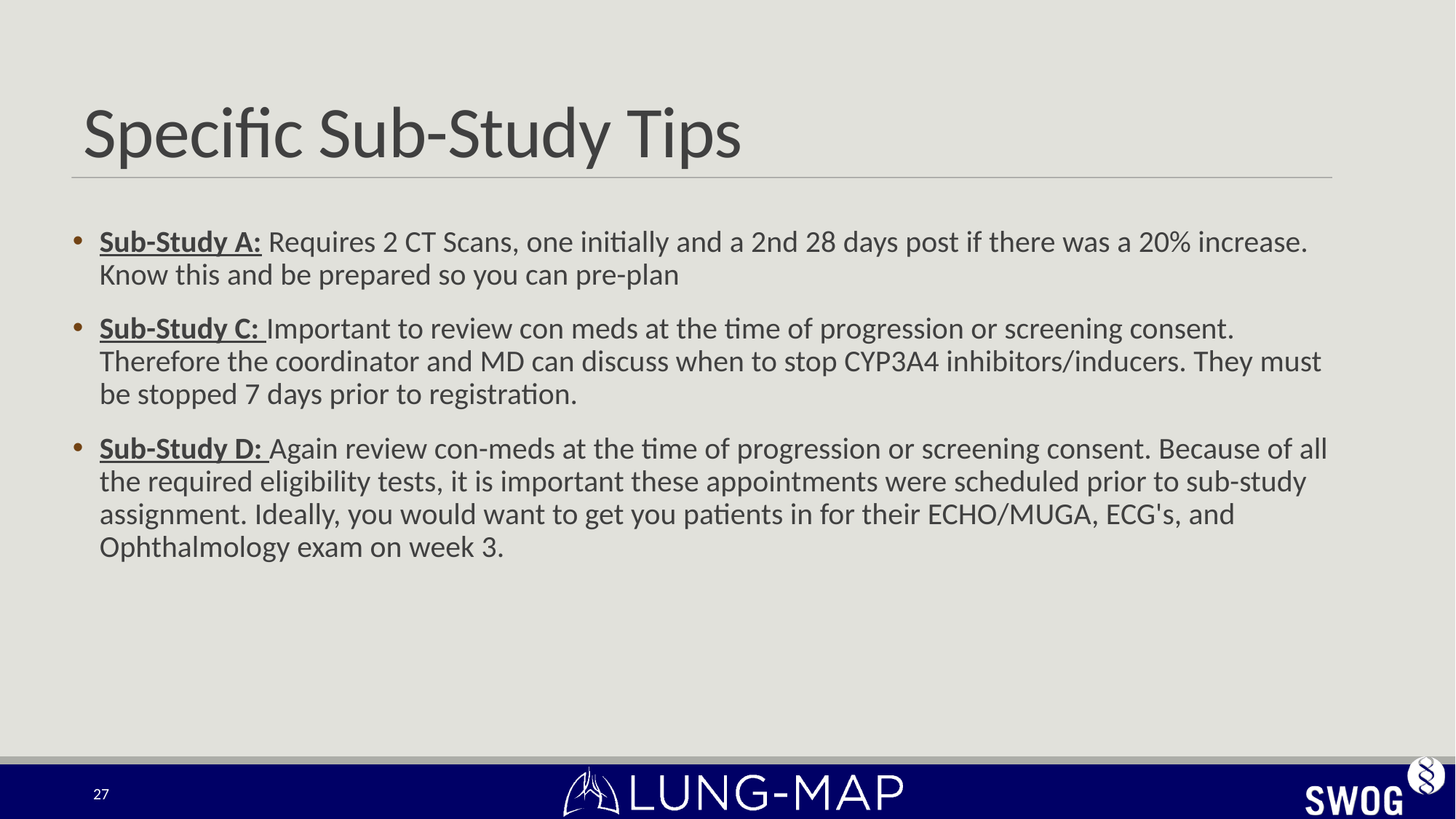

# Specific Sub-Study Tips
Sub-Study A: Requires 2 CT Scans, one initially and a 2nd 28 days post if there was a 20% increase. Know this and be prepared so you can pre-plan
Sub-Study C: Important to review con meds at the time of progression or screening consent. Therefore the coordinator and MD can discuss when to stop CYP3A4 inhibitors/inducers. They must be stopped 7 days prior to registration.
Sub-Study D: Again review con-meds at the time of progression or screening consent. Because of all the required eligibility tests, it is important these appointments were scheduled prior to sub-study assignment. Ideally, you would want to get you patients in for their ECHO/MUGA, ECG's, and Ophthalmology exam on week 3.
27